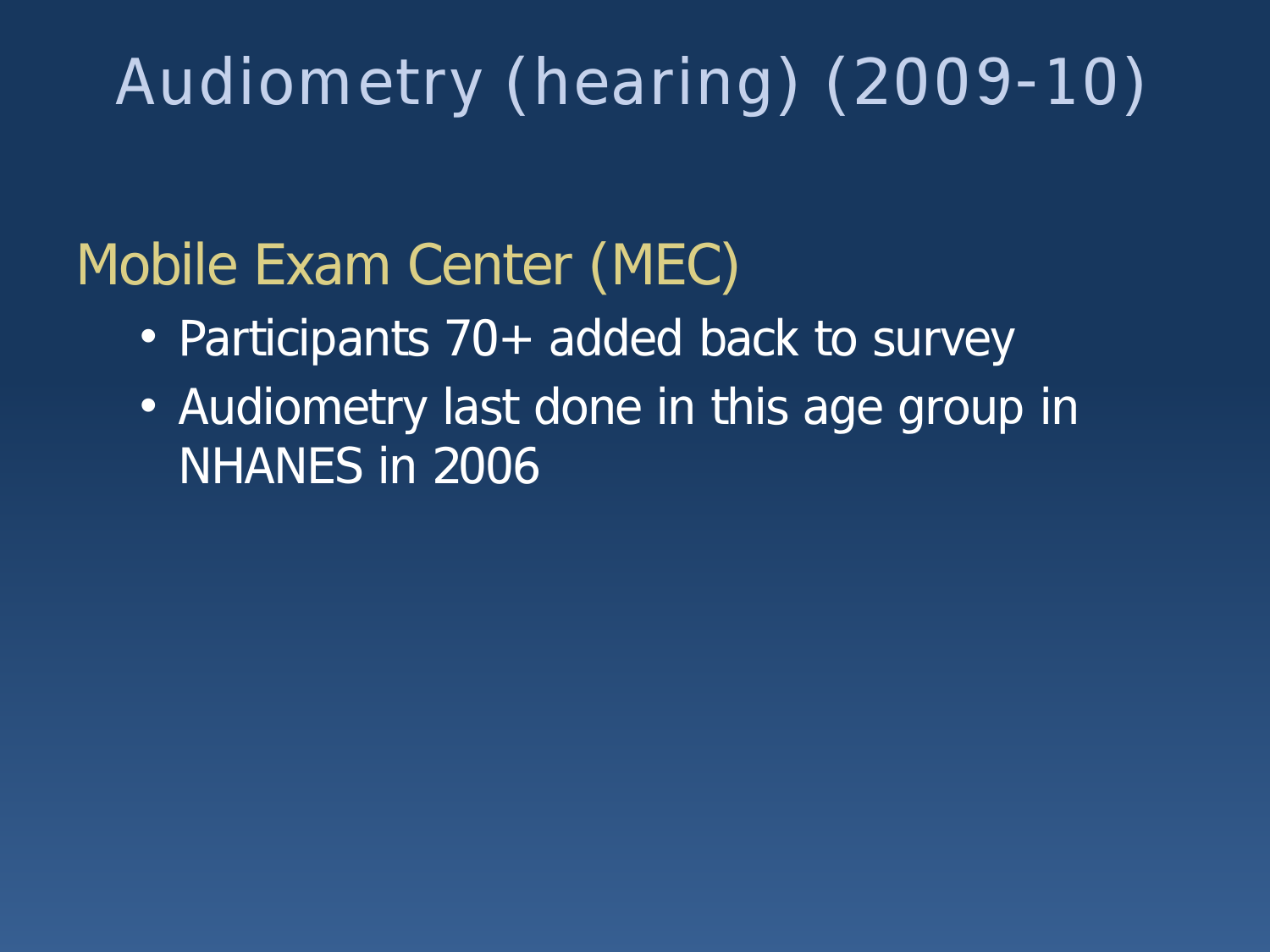

# Audiometry (hearing) (2009-10)
Mobile Exam Center (MEC)
Participants 70+ added back to survey
Audiometry last done in this age group in NHANES in 2006